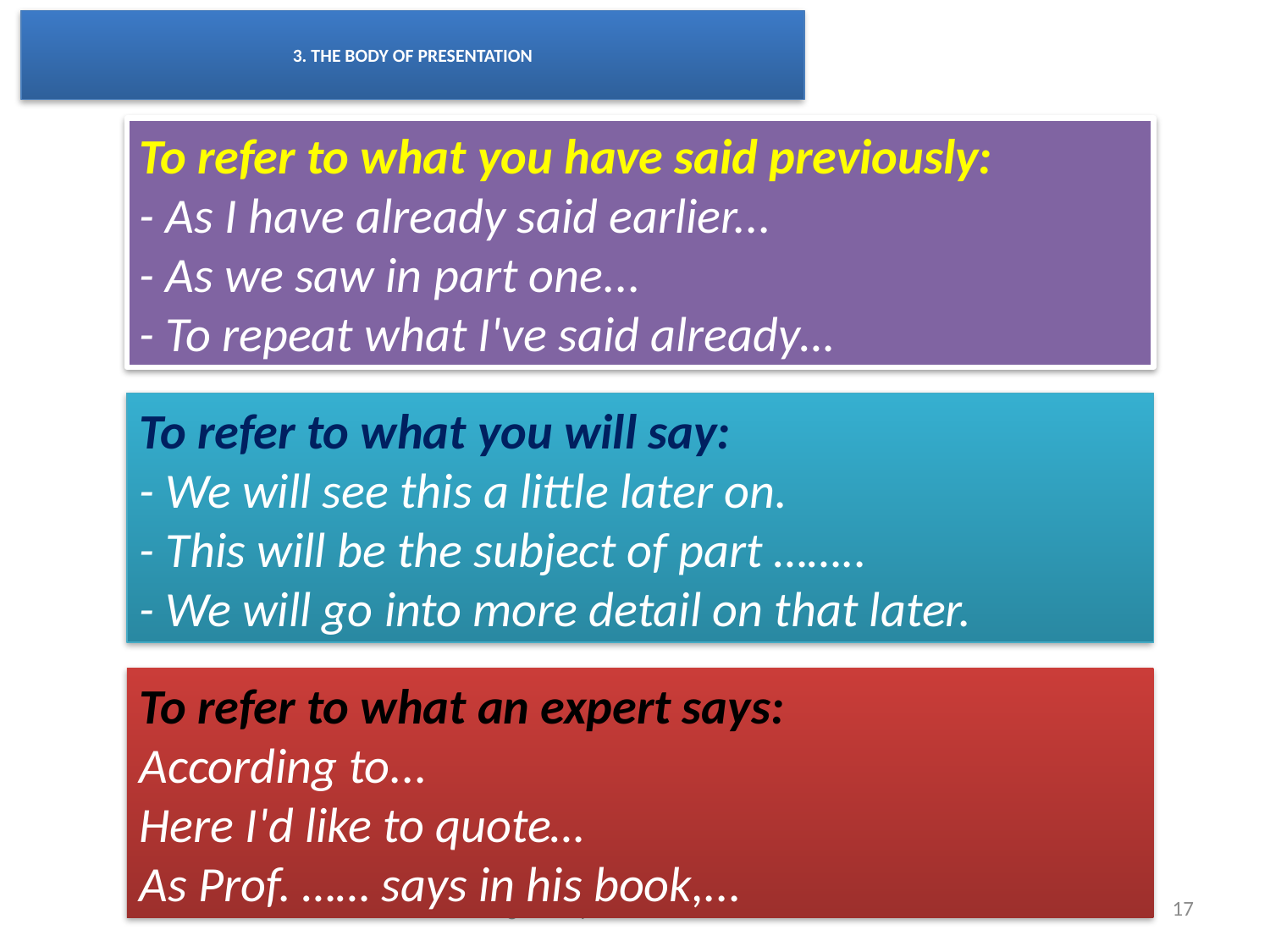

# 3. THE BODY OF PRESENTATION
To refer to what you have said previously:
- As I have already said earlier...
- As we saw in part one...
- To repeat what I've said already…
To refer to what you will say:
- We will see this a little later on.
- This will be the subject of part ……..
- We will go into more detail on that later.
To refer to what an expert says:
According to...
Here I'd like to quote…
As Prof. …… says in his book,...
English for presentation & seminar
17